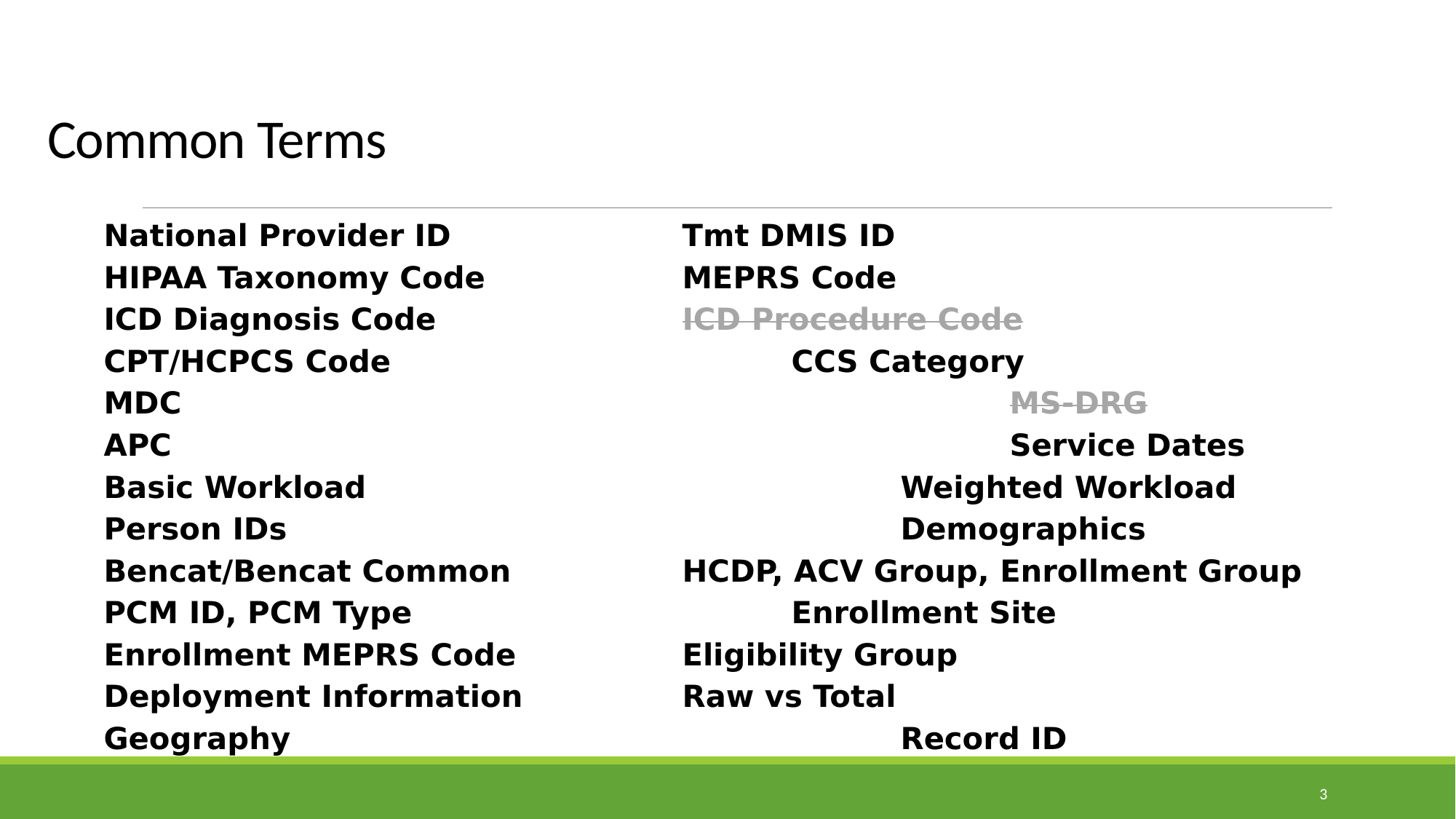

# Common Terms
National Provider ID			Tmt DMIS ID
HIPAA Taxonomy Code		MEPRS Code
ICD Diagnosis Code			ICD Procedure Code
CPT/HCPCS Code				CCS Category
MDC								MS-DRG
APC								Service Dates
Basic Workload					Weighted Workload
Person IDs						Demographics
Bencat/Bencat Common		HCDP, ACV Group, Enrollment Group
PCM ID, PCM Type				Enrollment Site
Enrollment MEPRS Code		Eligibility Group
Deployment Information		Raw vs Total
Geography						Record ID
3